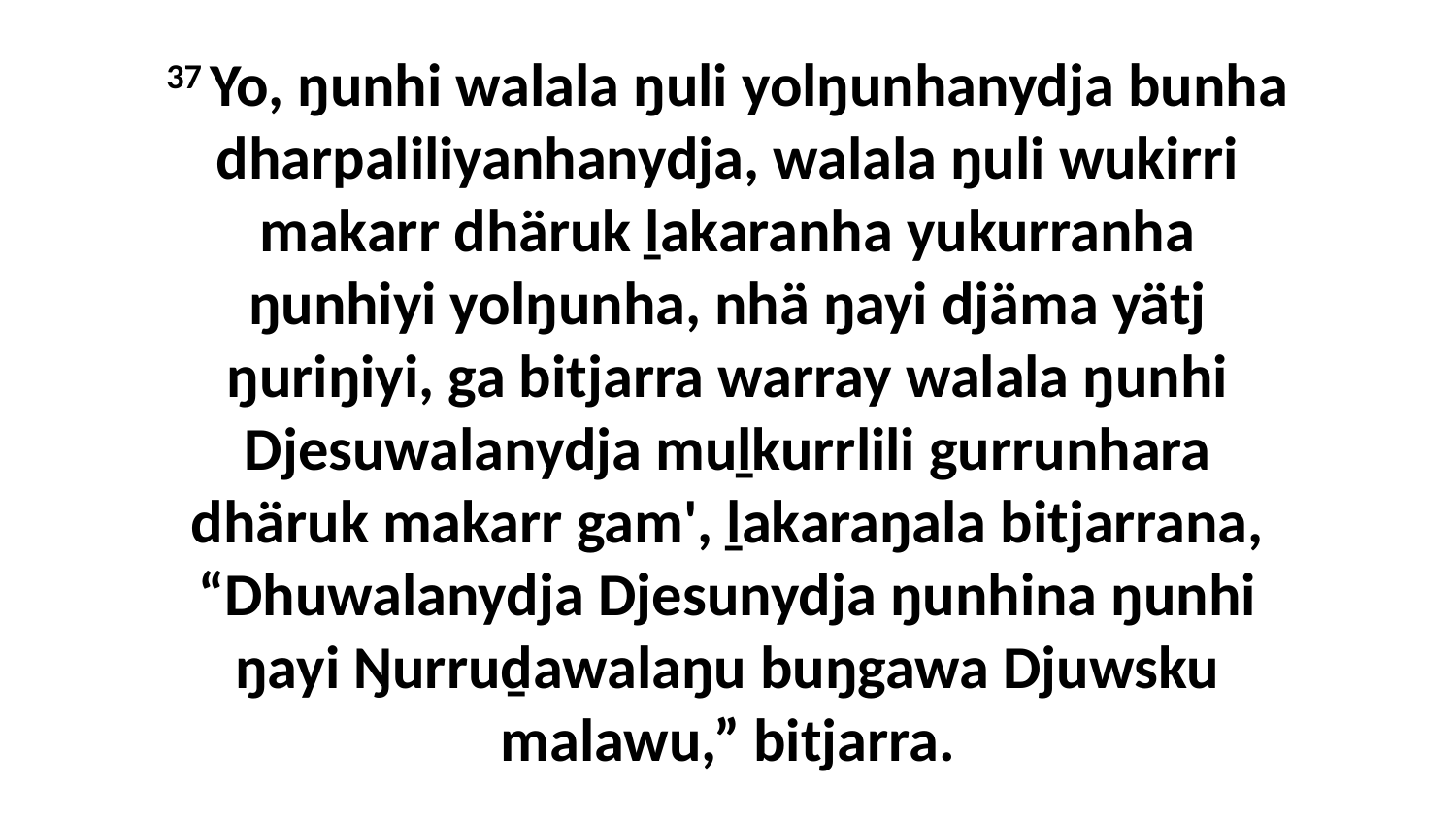

37 Yo, ŋunhi walala ŋuli yolŋunhanydja bunha dharpaliliyanhanydja, walala ŋuli wukirri makarr dhäruk ḻakaranha yukurranha ŋunhiyi yolŋunha, nhä ŋayi djäma yätj ŋuriŋiyi, ga bitjarra warray walala ŋunhi Djesuwalanydja muḻkurrlili gurrunhara dhäruk makarr gam', ḻakaraŋala bitjarrana, “Dhuwalanydja Djesunydja ŋunhina ŋunhi ŋayi Ŋurruḏawalaŋu buŋgawa Djuwsku malawu,” bitjarra.